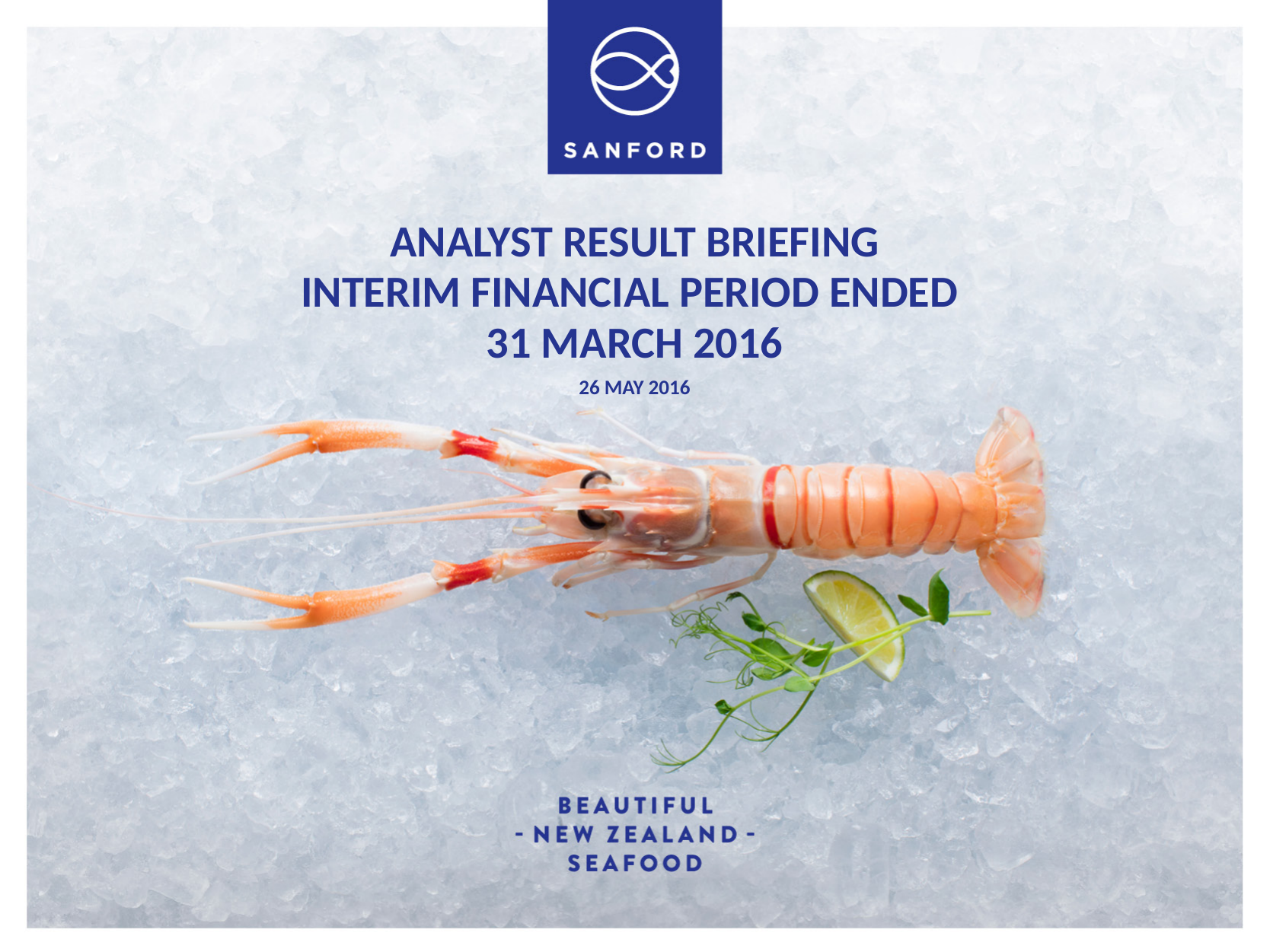

# Analyst result briefing Interim financial period ended 31 march 2016
26 May 2016